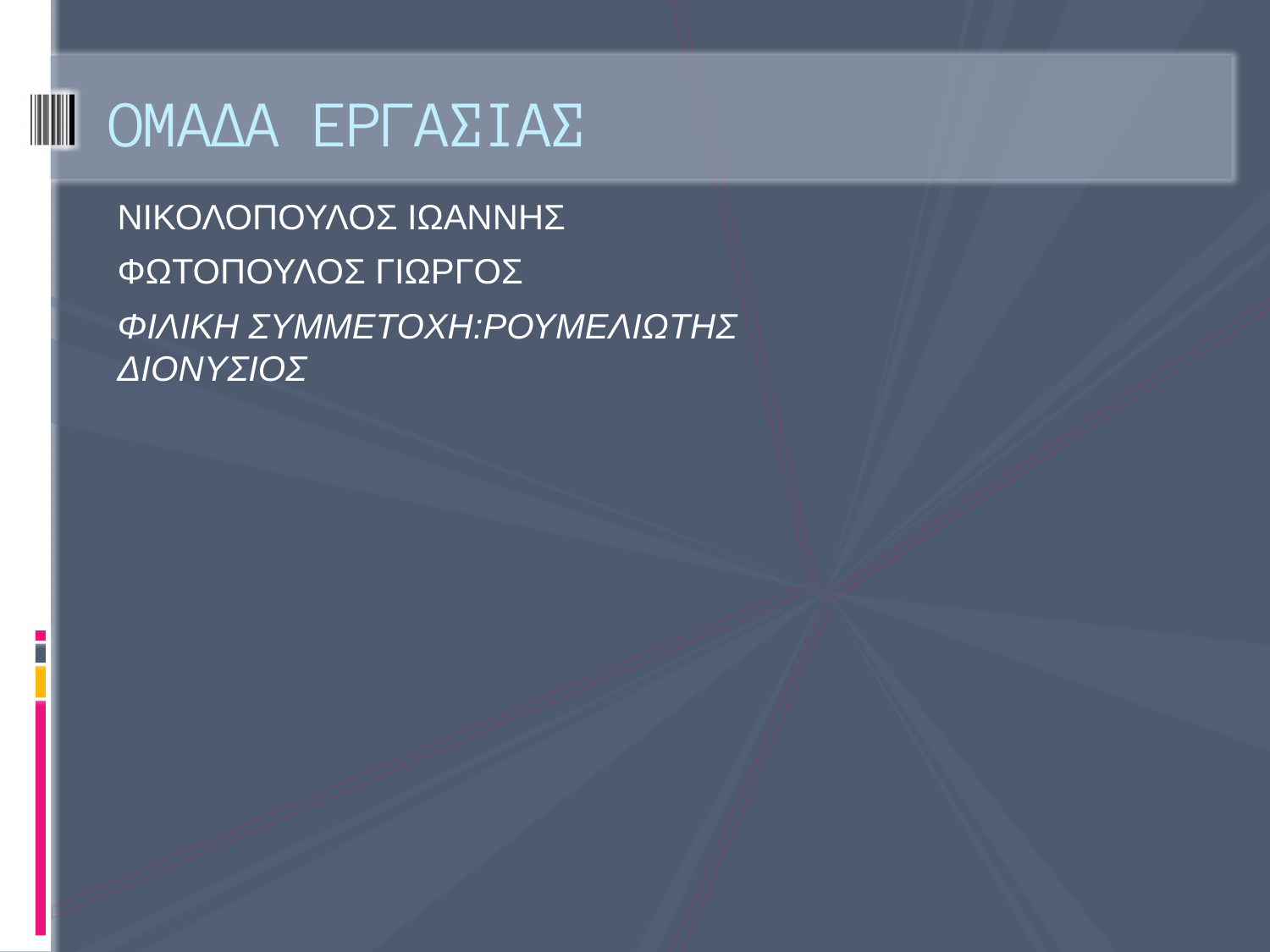

# ΟΜΑΔΑ ΕΡΓΑΣΙΑΣ
ΝΙΚΟΛΟΠΟΥΛΟΣ ΙΩΑΝΝΗΣ
ΦΩΤΟΠΟΥΛΟΣ ΓΙΩΡΓΟΣ
ΦΙΛΙΚΗ ΣΥΜΜΕΤΟΧΗ:ΡΟΥΜΕΛΙΩΤΗΣ ΔΙΟΝΥΣΙΟΣ